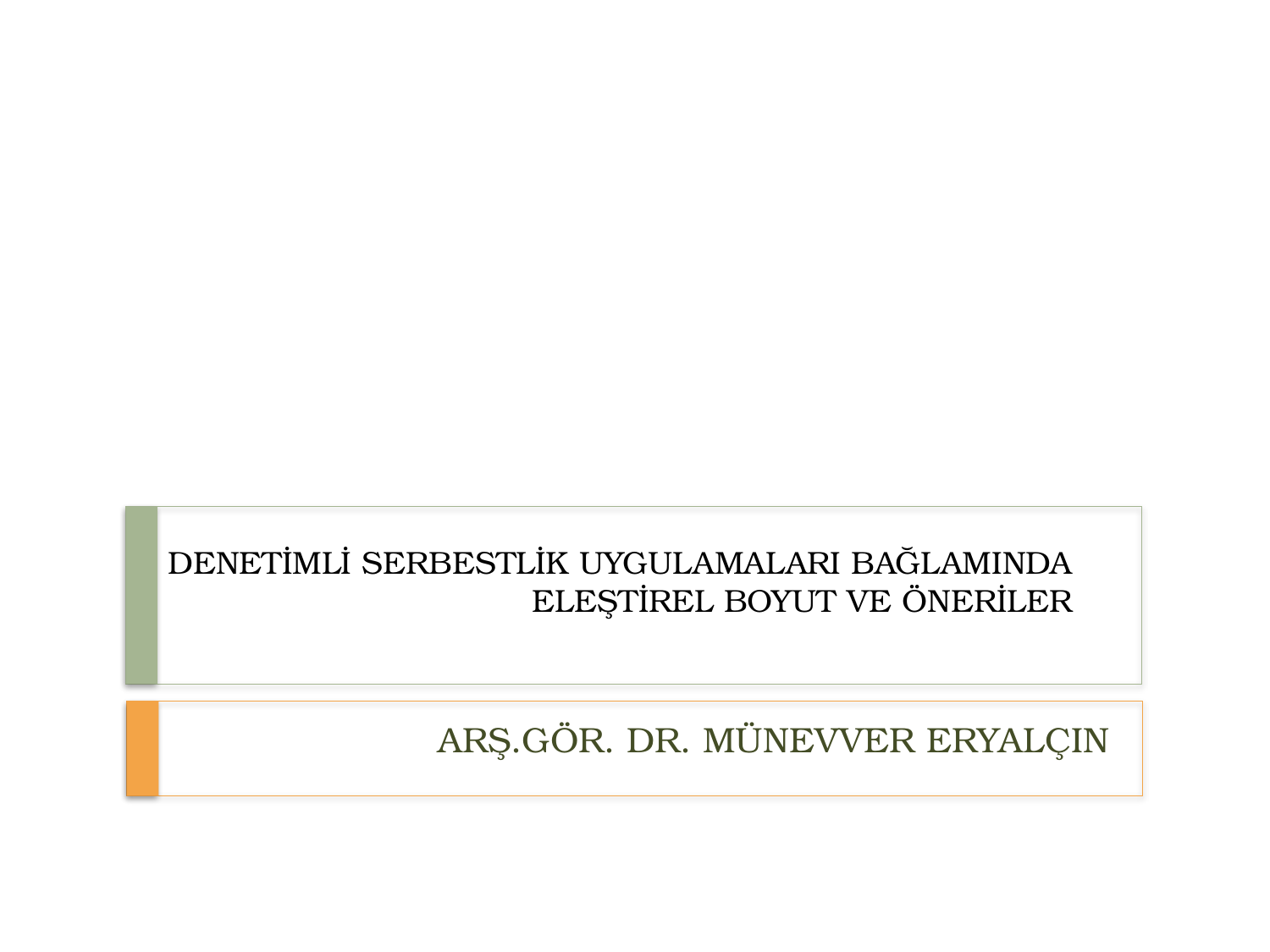

# DENETİMLİ SERBESTLİK UYGULAMALARI BAĞLAMINDA ELEŞTİREL BOYUT VE ÖNERİLER
ARŞ.GÖR. DR. MÜNEVVER ERYALÇIN